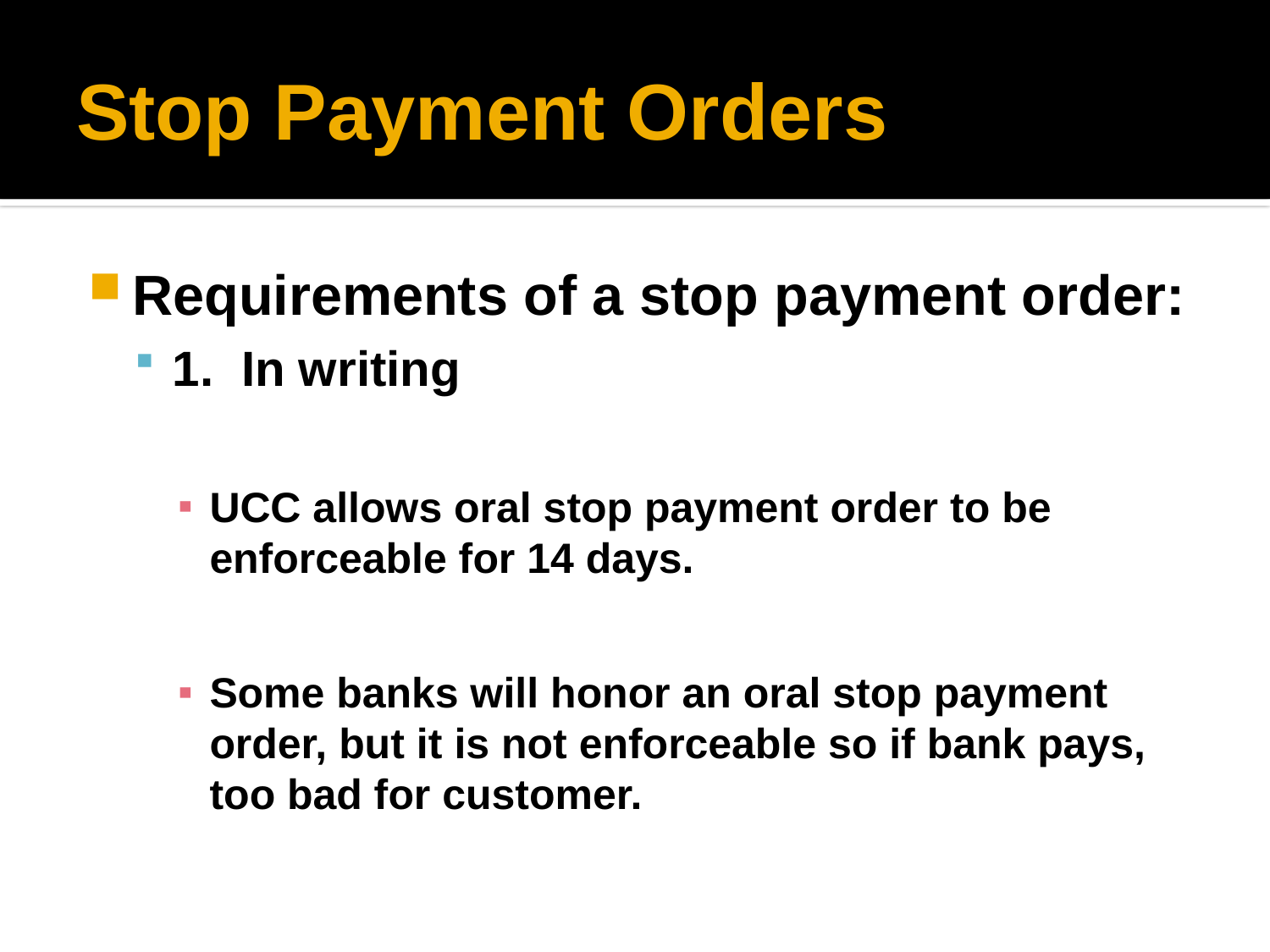

# Stop Payment Orders
Requirements of a stop payment order:
1.  In writing

UCC allows oral stop payment order to be enforceable for 14 days.

Some banks will honor an oral stop payment order, but it is not enforceable so if bank pays, too bad for customer.